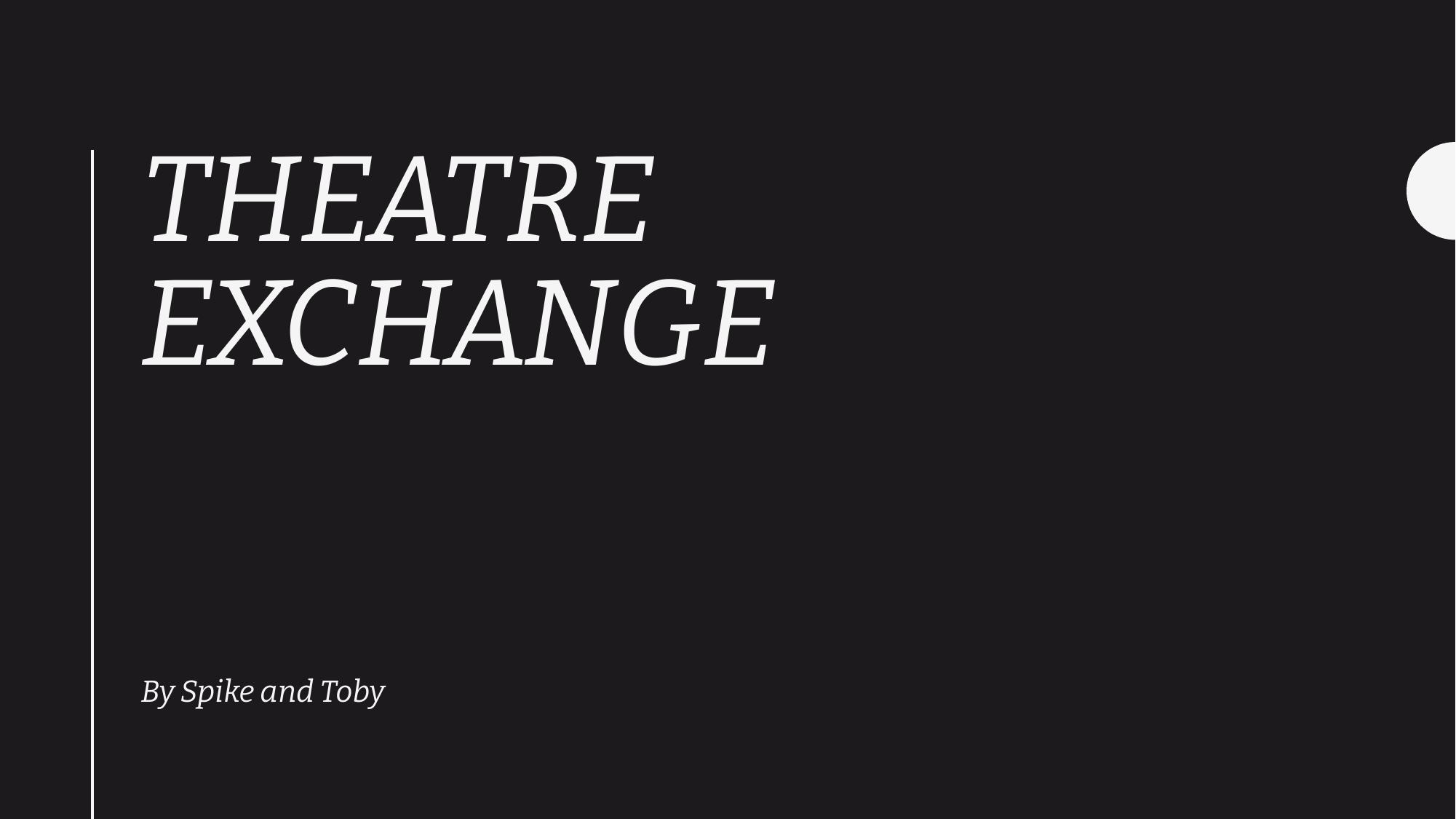

# Theatre exchange
By Spike and Toby